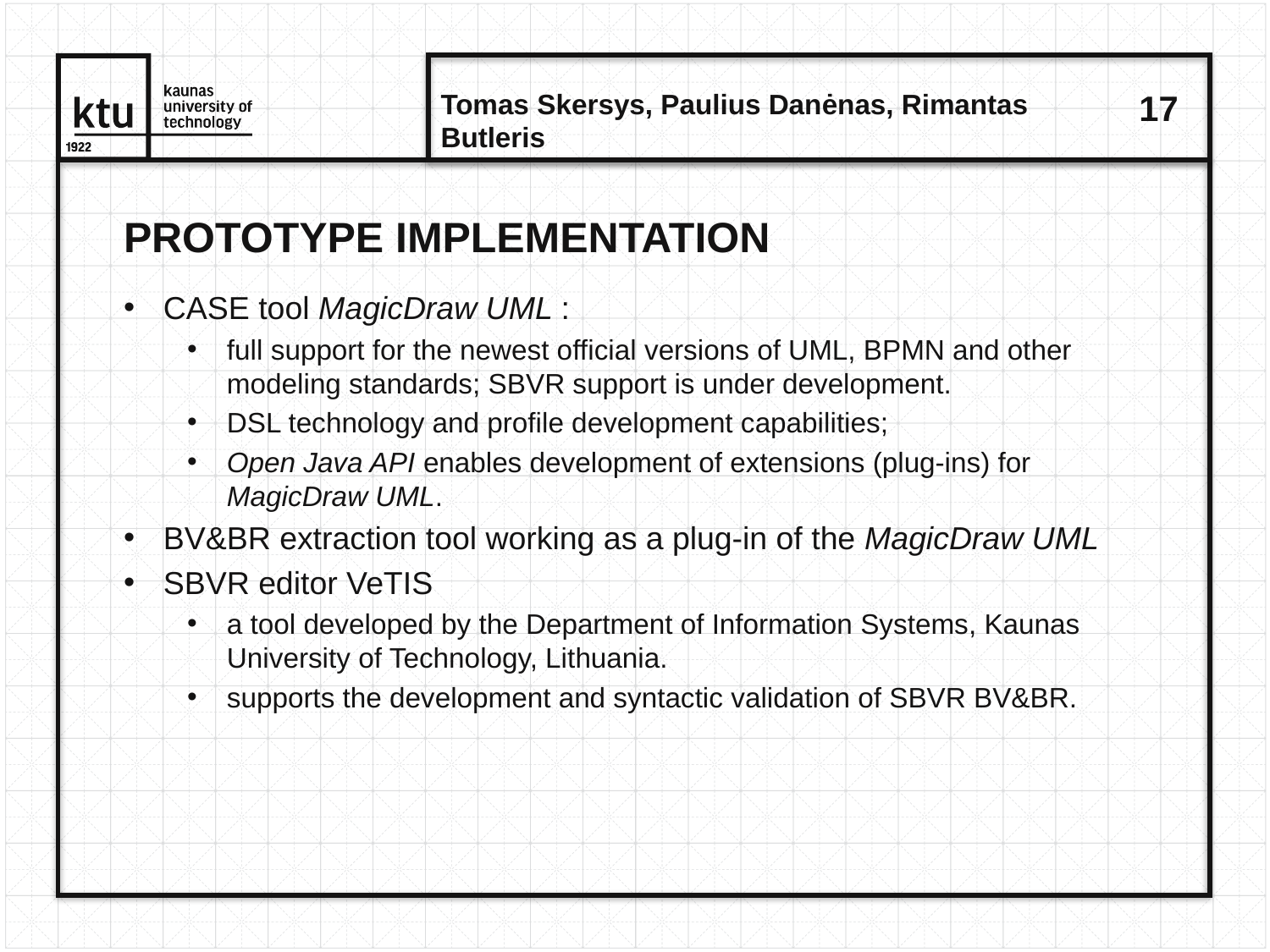

Prototype implementation
CASE tool MagicDraw UML :
full support for the newest official versions of UML, BPMN and other modeling standards; SBVR support is under development.
DSL technology and profile development capabilities;
Open Java API enables development of extensions (plug-ins) for MagicDraw UML.
BV&BR extraction tool working as a plug-in of the MagicDraw UML
SBVR editor VeTIS
a tool developed by the Department of Information Systems, Kaunas University of Technology, Lithuania.
supports the development and syntactic validation of SBVR BV&BR.